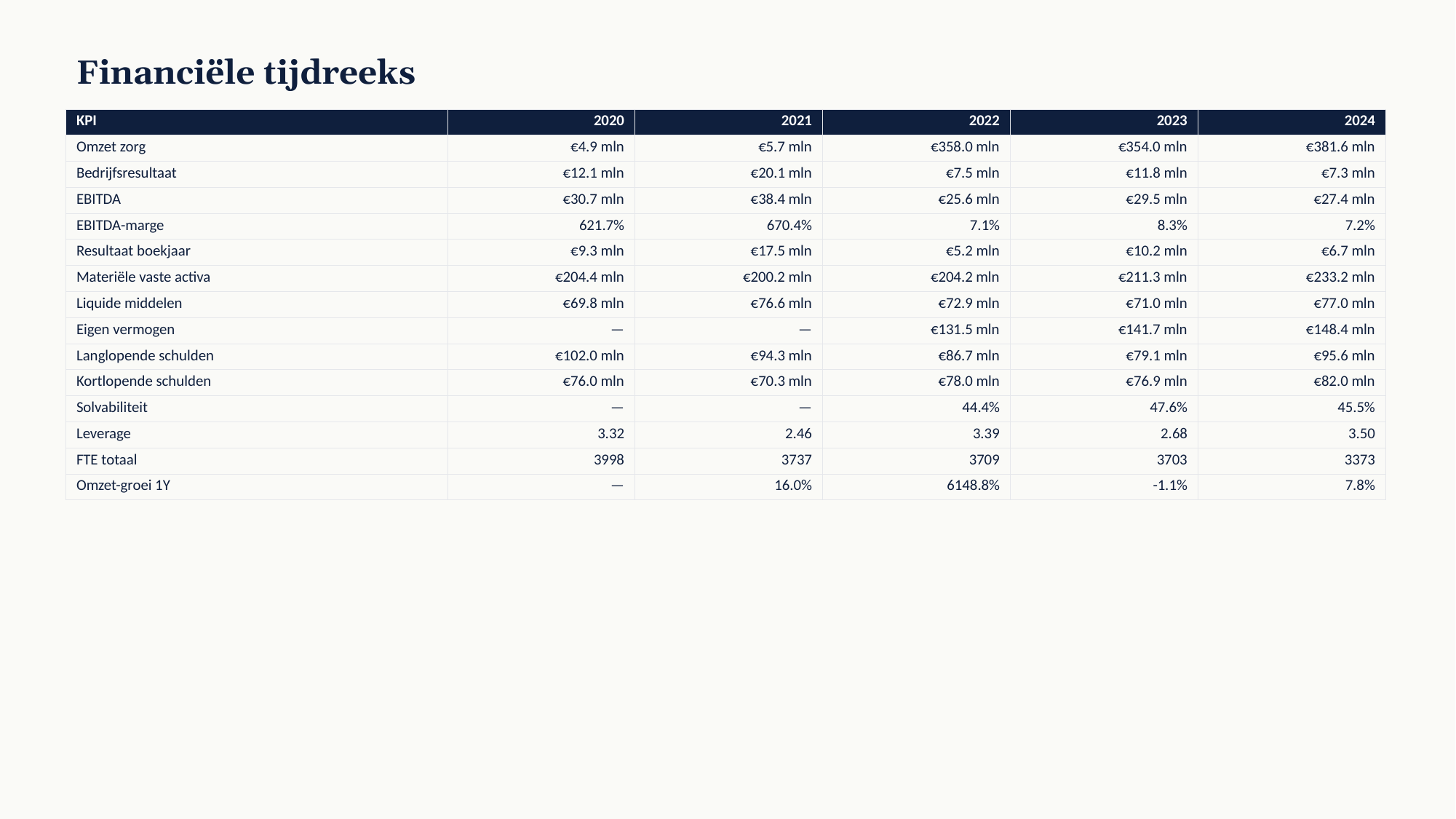

Financiële tijdreeks
| KPI | 2020 | 2021 | 2022 | 2023 | 2024 |
| --- | --- | --- | --- | --- | --- |
| Omzet zorg | €4.9 mln | €5.7 mln | €358.0 mln | €354.0 mln | €381.6 mln |
| Bedrijfsresultaat | €12.1 mln | €20.1 mln | €7.5 mln | €11.8 mln | €7.3 mln |
| EBITDA | €30.7 mln | €38.4 mln | €25.6 mln | €29.5 mln | €27.4 mln |
| EBITDA-marge | 621.7% | 670.4% | 7.1% | 8.3% | 7.2% |
| Resultaat boekjaar | €9.3 mln | €17.5 mln | €5.2 mln | €10.2 mln | €6.7 mln |
| Materiële vaste activa | €204.4 mln | €200.2 mln | €204.2 mln | €211.3 mln | €233.2 mln |
| Liquide middelen | €69.8 mln | €76.6 mln | €72.9 mln | €71.0 mln | €77.0 mln |
| Eigen vermogen | — | — | €131.5 mln | €141.7 mln | €148.4 mln |
| Langlopende schulden | €102.0 mln | €94.3 mln | €86.7 mln | €79.1 mln | €95.6 mln |
| Kortlopende schulden | €76.0 mln | €70.3 mln | €78.0 mln | €76.9 mln | €82.0 mln |
| Solvabiliteit | — | — | 44.4% | 47.6% | 45.5% |
| Leverage | 3.32 | 2.46 | 3.39 | 2.68 | 3.50 |
| FTE totaal | 3998 | 3737 | 3709 | 3703 | 3373 |
| Omzet-groei 1Y | — | 16.0% | 6148.8% | -1.1% | 7.8% |